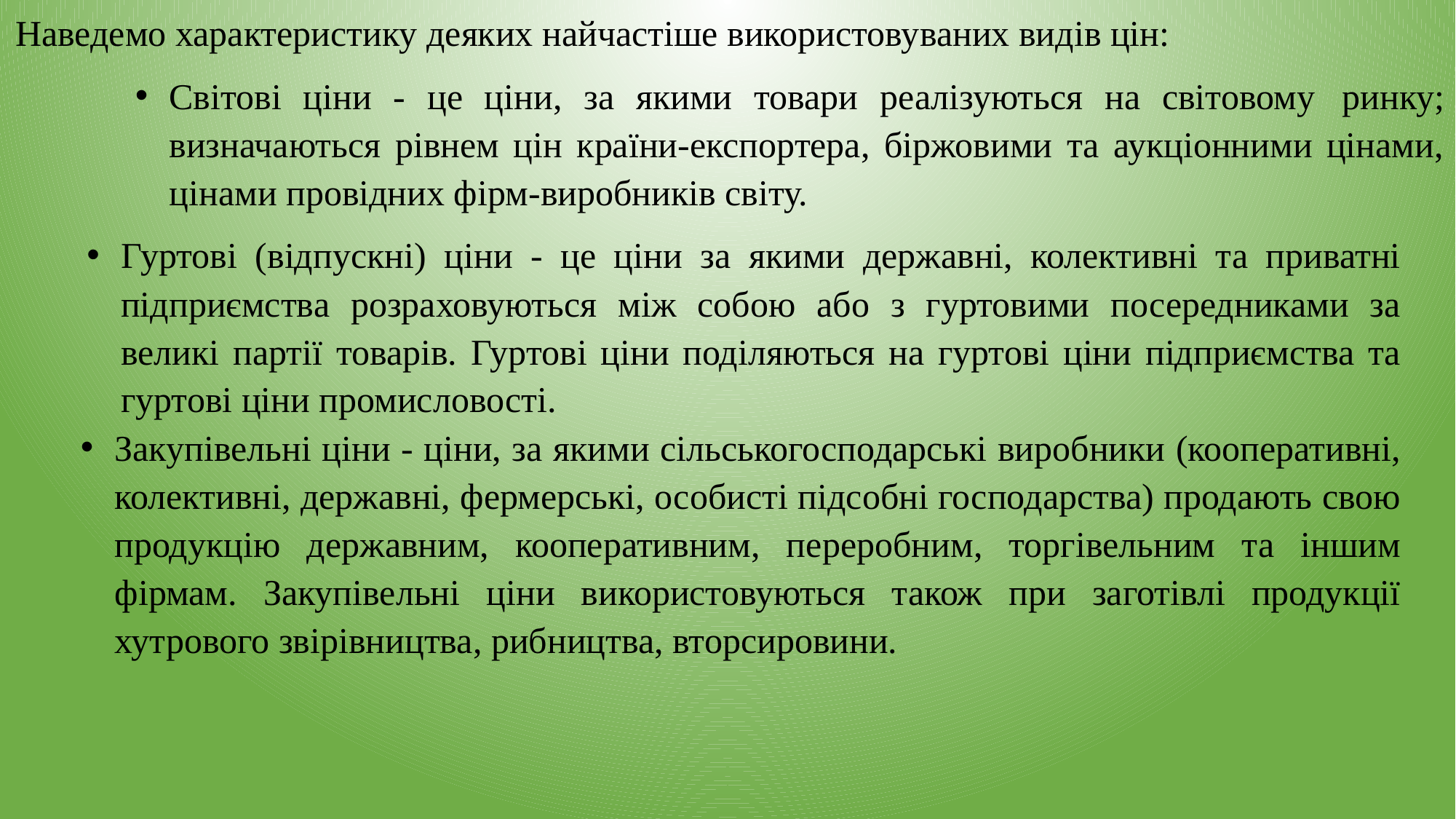

Наведемо характеристику деяких найчастіше використовуваних видів цін:
Світові ціни - це ціни, за якими товари реалізуються на світовому ринку; визначаються рівнем цін країни-експортера, біржовими та аукціонними цінами, цінами провідних фірм-виробників світу.
Гуртові (відпускні) ціни - це ціни за якими державні, колективні та приватні підприємства розраховуються між собою або з гуртовими посередниками за великі партії товарів. Гуртові ціни поділяються на гуртові ціни підприємства та гуртові ціни промисловості.
Закупівельні ціни - ціни, за якими сільськогосподарські виробники (кооперативні, колективні, державні, фермерські, особисті підсобні господарства) продають свою продукцію державним, кооперативним, переробним, торгівельним та іншим фірмам. Закупівельні ціни використовуються також при заготівлі продукції хутрового звірівництва, рибництва, вторсировини.